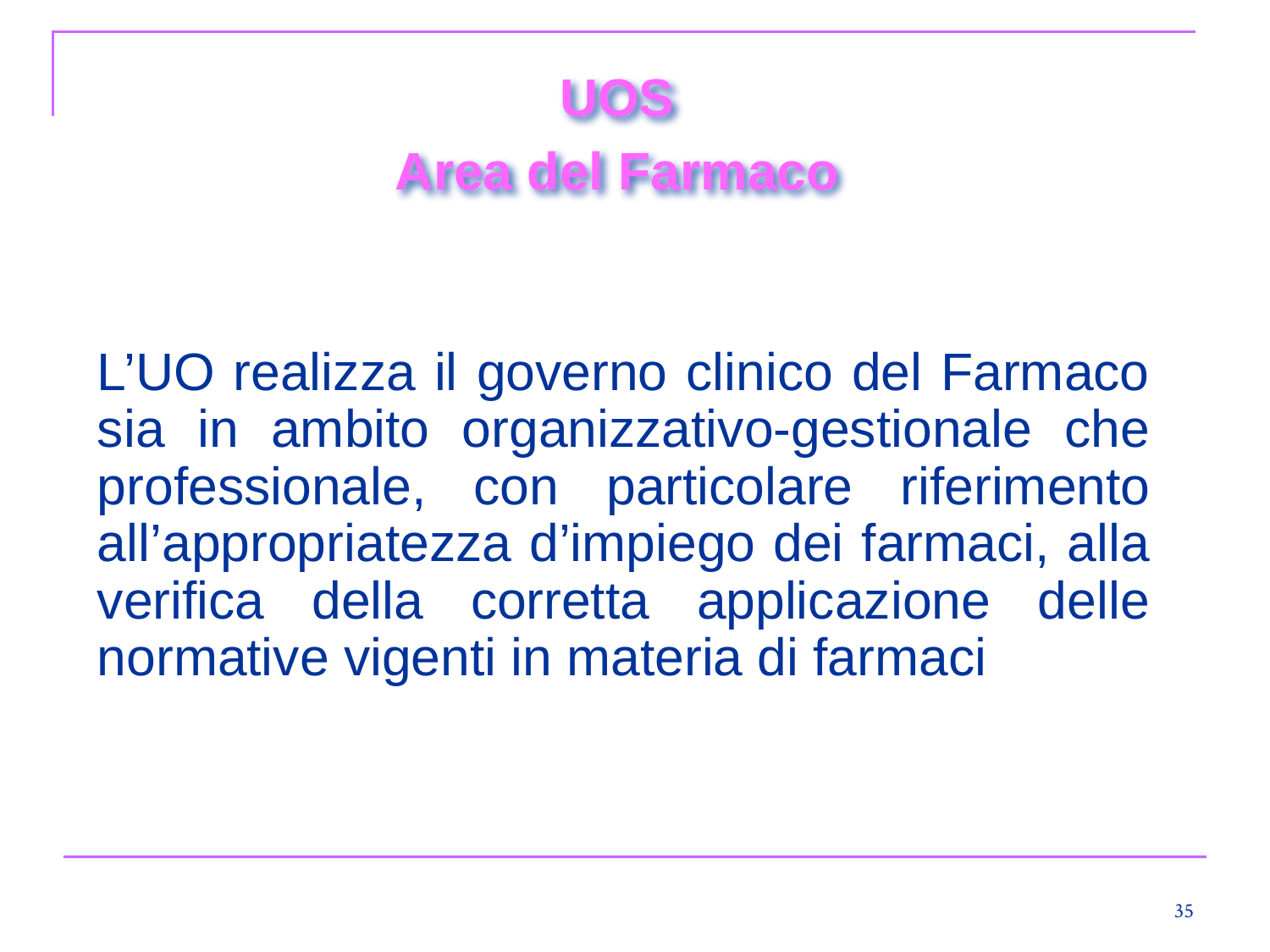

UOS
Area del Farmaco
L’UO realizza il governo clinico del Farmaco sia in ambito organizzativo-gestionale che professionale, con particolare riferimento all’appropriatezza d’impiego dei farmaci, alla verifica della corretta applicazione delle normative vigenti in materia di farmaci
35